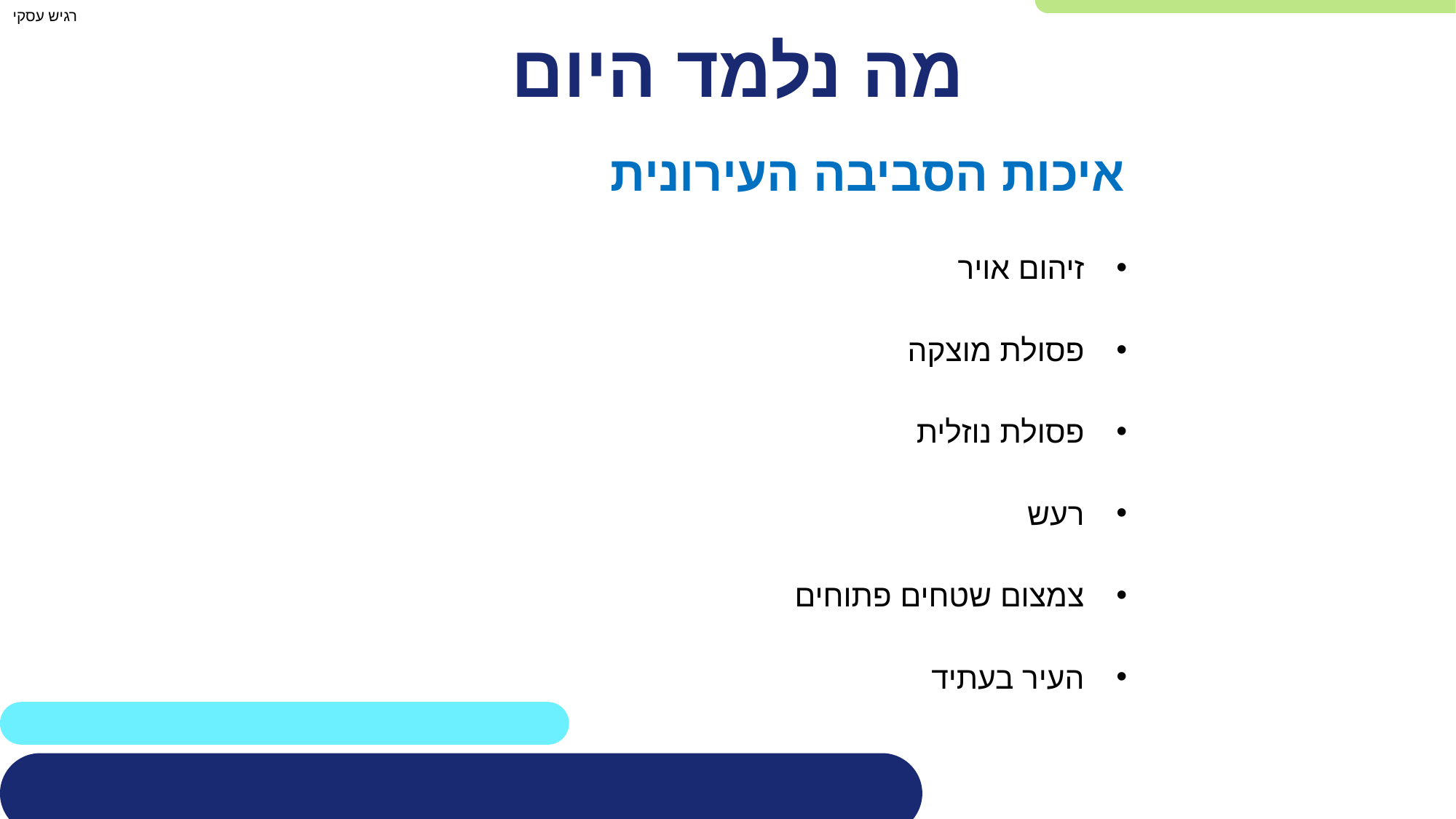

# מה נלמד היום
איכות הסביבה העירונית
זיהום אויר
פסולת מוצקה
פסולת נוזלית
רעש
צמצום שטחים פתוחים
העיר בעתיד